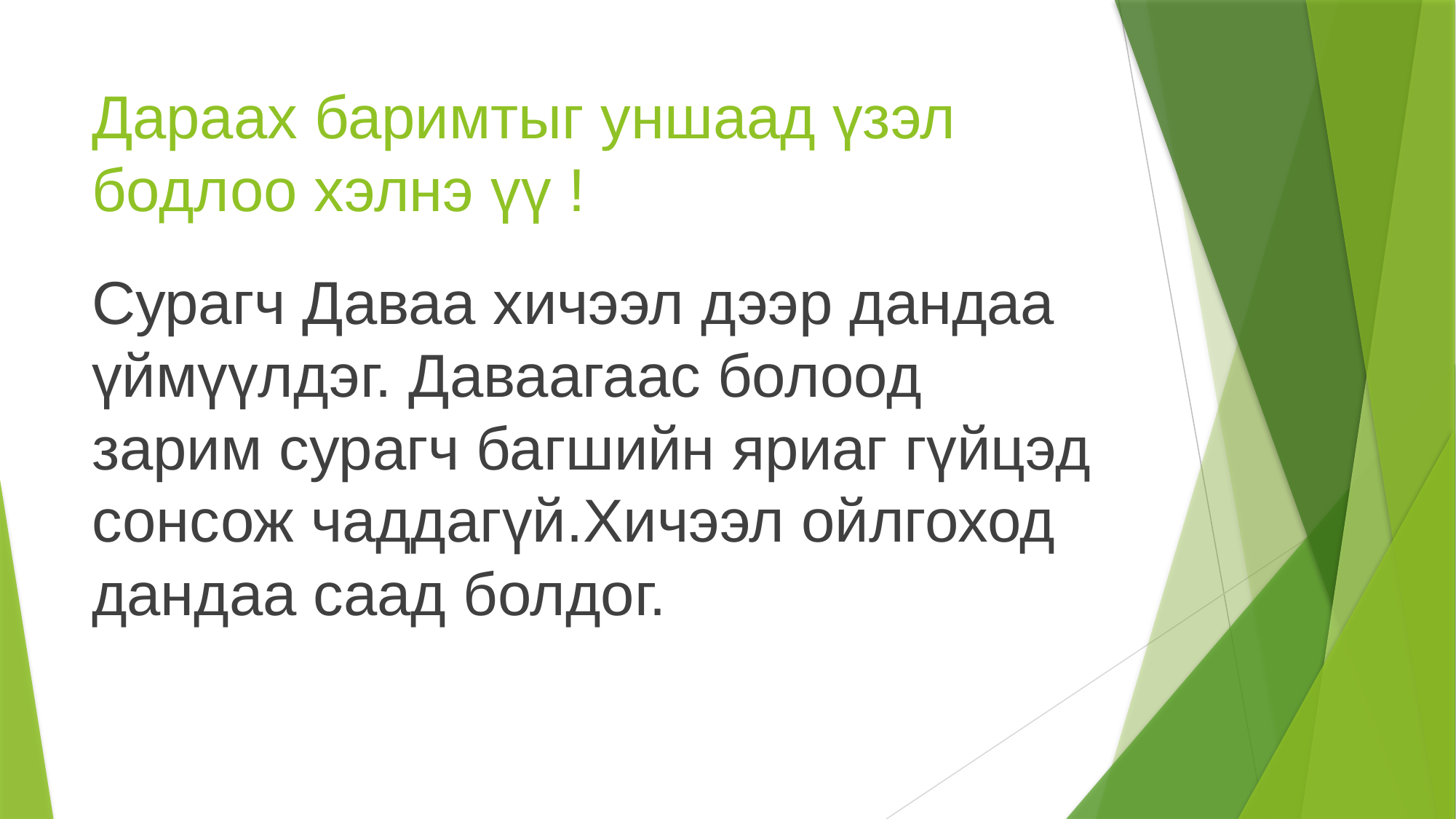

# Дараах баримтыг уншаад үзэл бодлоо хэлнэ үү !
Сурагч Даваа хичээл дээр дандаа үймүүлдэг. Даваагаас болоод зарим сурагч багшийн яриаг гүйцэд сонсож чаддагүй.Хичээл ойлгоход дандаа саад болдог.